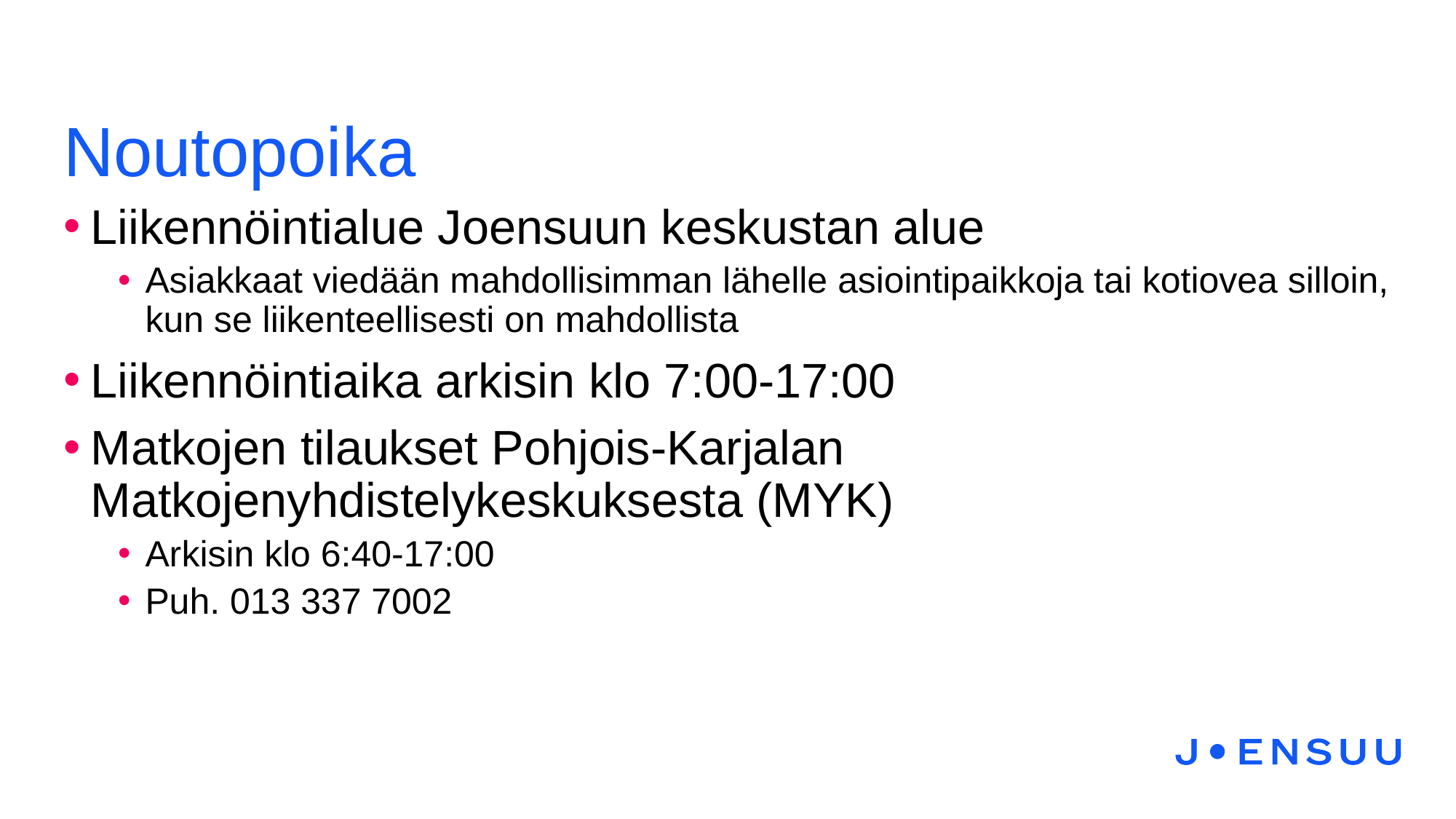

# Noutopoika
Liikennöintialue Joensuun keskustan alue
Asiakkaat viedään mahdollisimman lähelle asiointipaikkoja tai kotiovea silloin, kun se liikenteellisesti on mahdollista
Liikennöintiaika arkisin klo 7:00-17:00
Matkojen tilaukset Pohjois-Karjalan Matkojenyhdistelykeskuksesta (MYK)
Arkisin klo 6:40-17:00
Puh. 013 337 7002